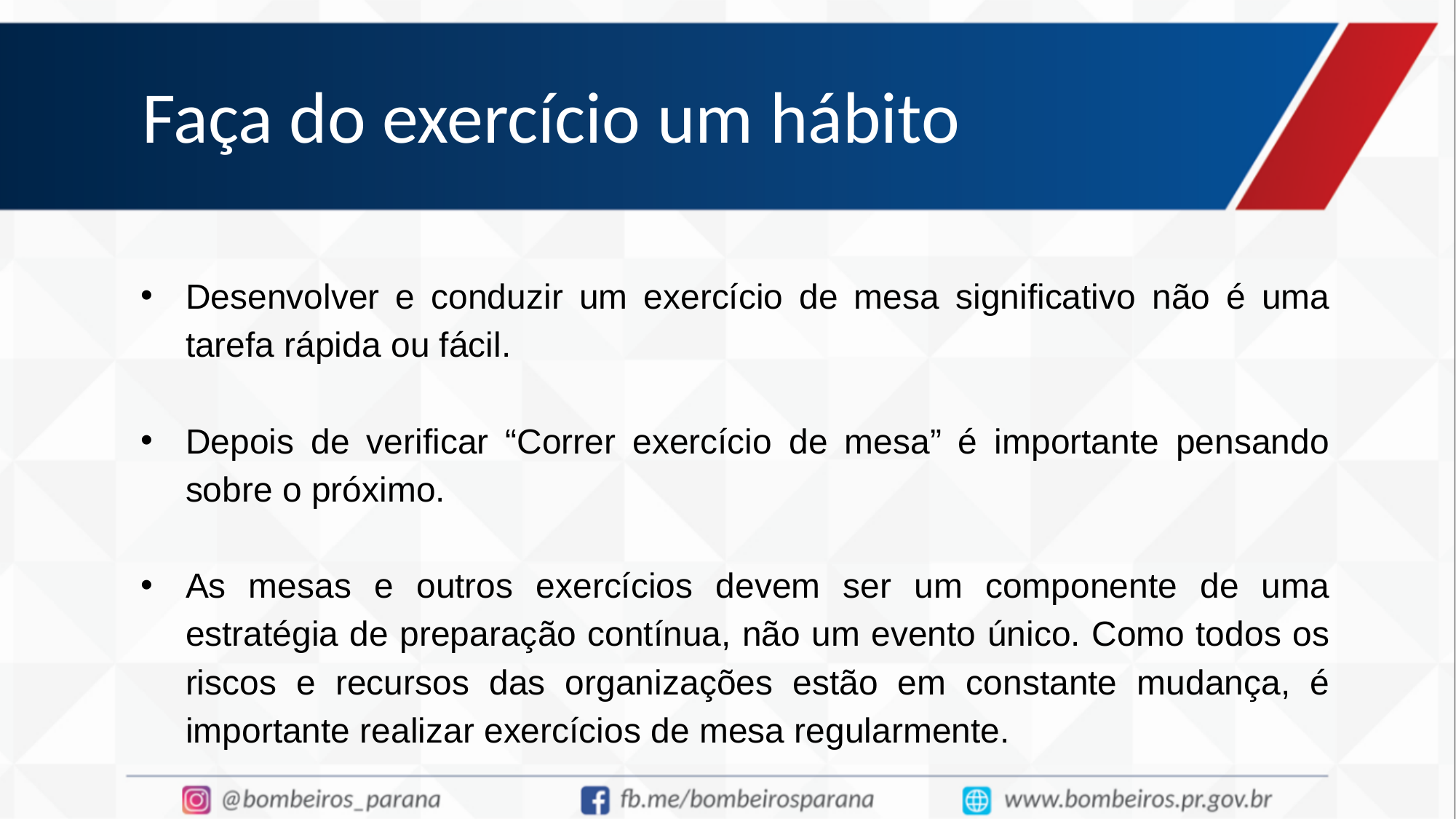

# Faça do exercício um hábito

Desenvolver e conduzir um exercício de mesa significativo não é uma tarefa rápida ou fácil.

Depois de verificar “Correr exercício de mesa” é importante pensando sobre o próximo.

As mesas e outros exercícios devem ser um componente de uma estratégia de preparação contínua, não um evento único. Como todos os riscos e recursos das organizações estão em constante mudança, é importante realizar exercícios de mesa regularmente.